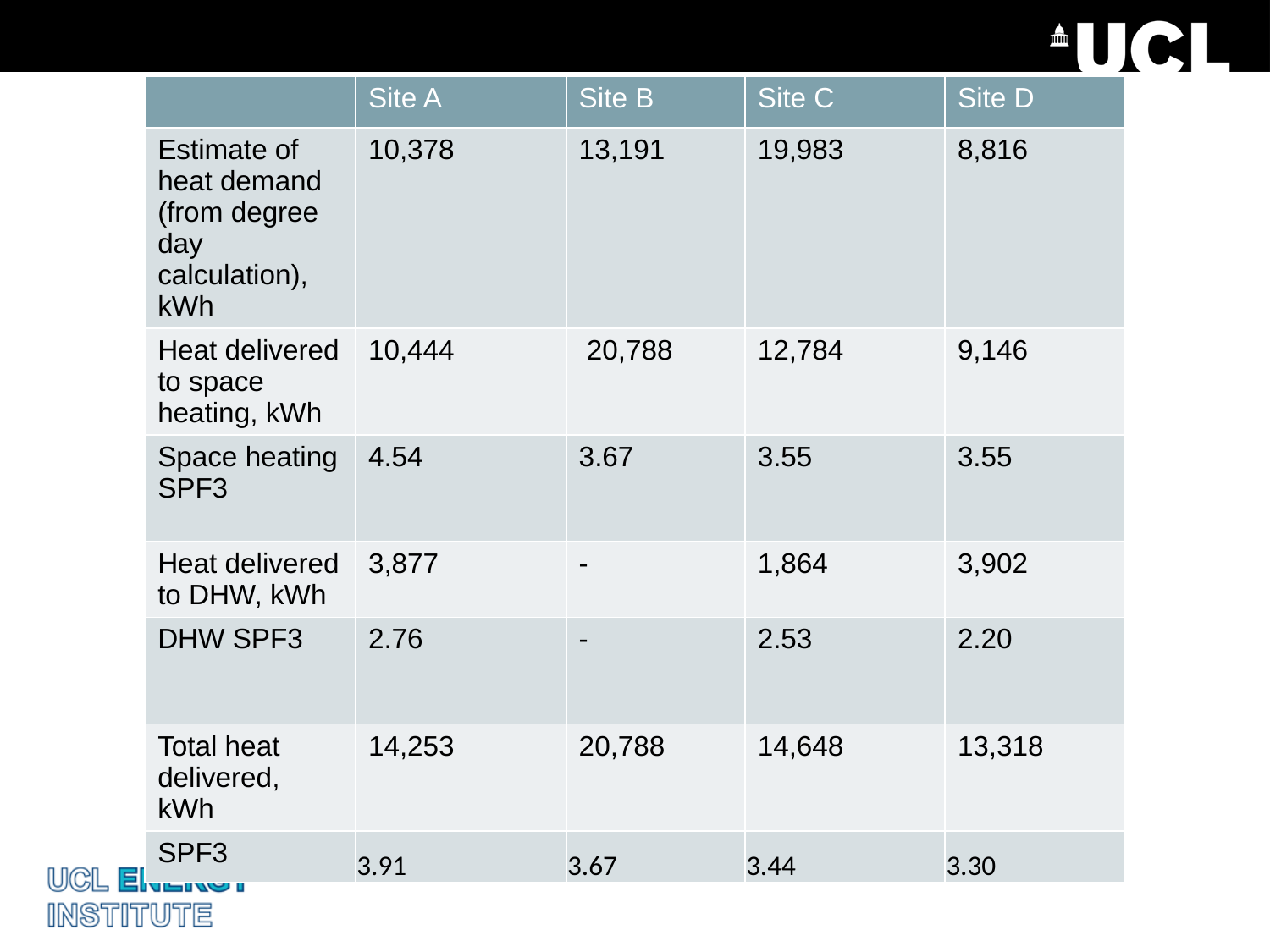

|  | Site A | Site B | Site C | Site D |
| --- | --- | --- | --- | --- |
| Estimate of heat demand (from degree day calculation), kWh | 10,378 | 13,191 | 19,983 | 8,816 |
| Heat delivered to space heating, kWh | 10,444 | 20,788 | 12,784 | 9,146 |
| Space heating SPF3 | 4.54 | 3.67 | 3.55 | 3.55 |
| Heat delivered to DHW, kWh | 3,877 | - | 1,864 | 3,902 |
| DHW SPF3 | 2.76 | - | 2.53 | 2.20 |
| Total heat delivered, kWh | 14,253 | 20,788 | 14,648 | 13,318 |
| SPF3 | 3.91 | 3.67 | 3.44 | 3.30 |